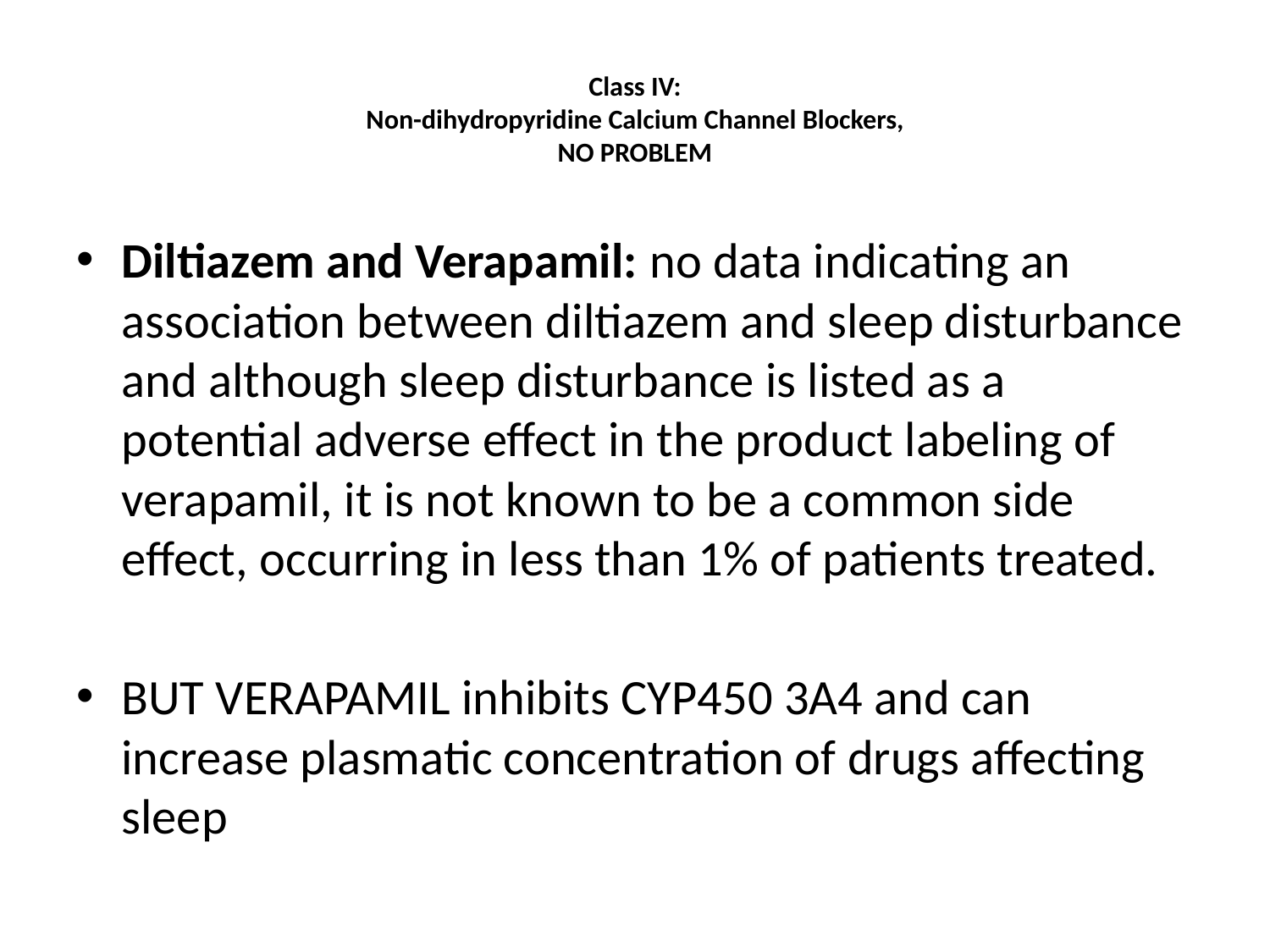

# Class IV: Non-dihydropyridine Calcium Channel Blockers, NO PROBLEM
Diltiazem and Verapamil: no data indicating an association between diltiazem and sleep disturbance and although sleep disturbance is listed as a potential adverse effect in the product labeling of verapamil, it is not known to be a common side effect, occurring in less than 1% of patients treated.

BUT VERAPAMIL inhibits CYP450 3A4 and can increase plasmatic concentration of drugs affecting sleep